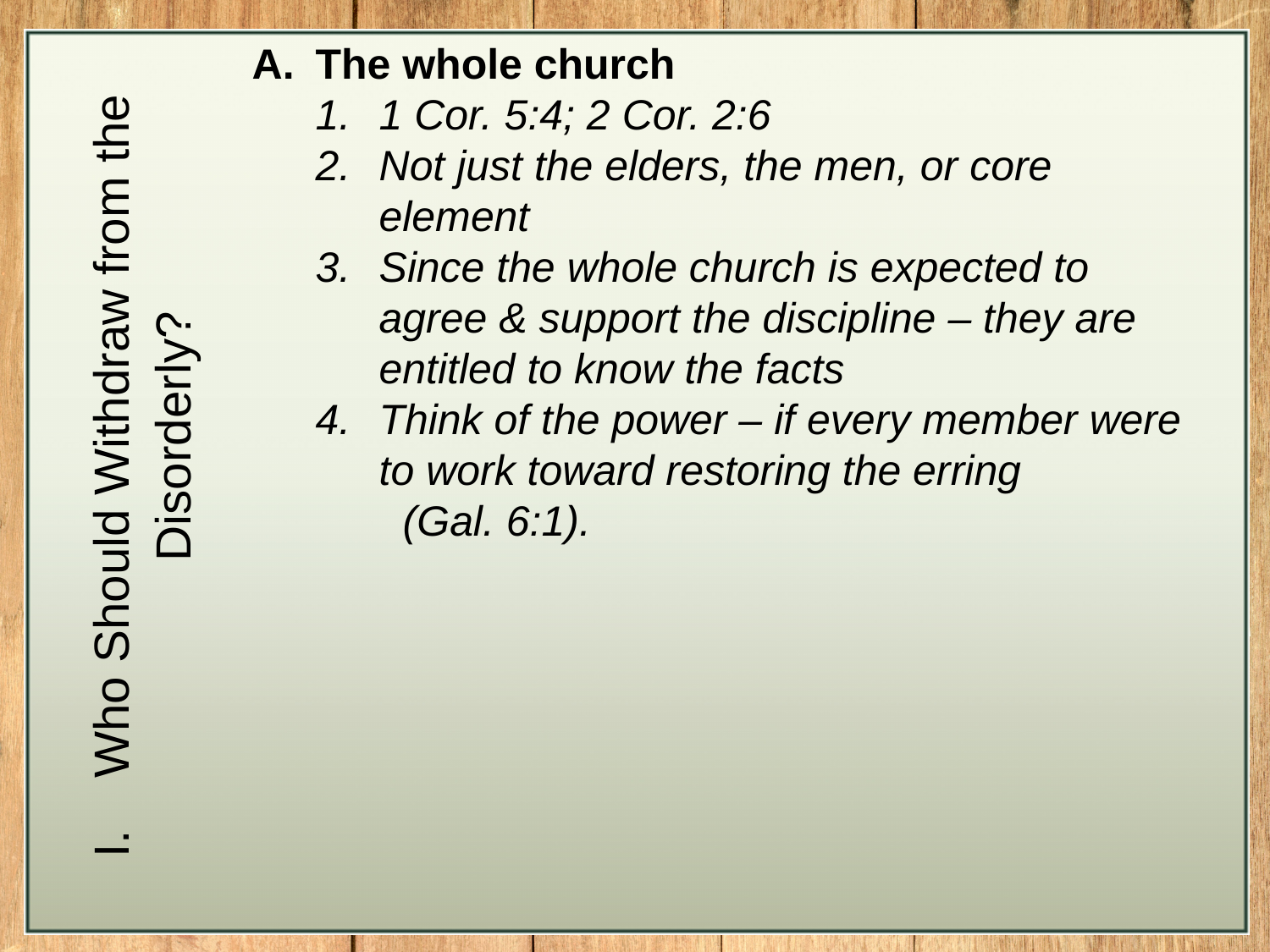

The whole church
1 Cor. 5:4; 2 Cor. 2:6
Not just the elders, the men, or core element
Since the whole church is expected to agree & support the discipline – they are entitled to know the facts
Think of the power – if every member were to work toward restoring the erring                  (Gal. 6:1).
Who Should Withdraw from the Disorderly?